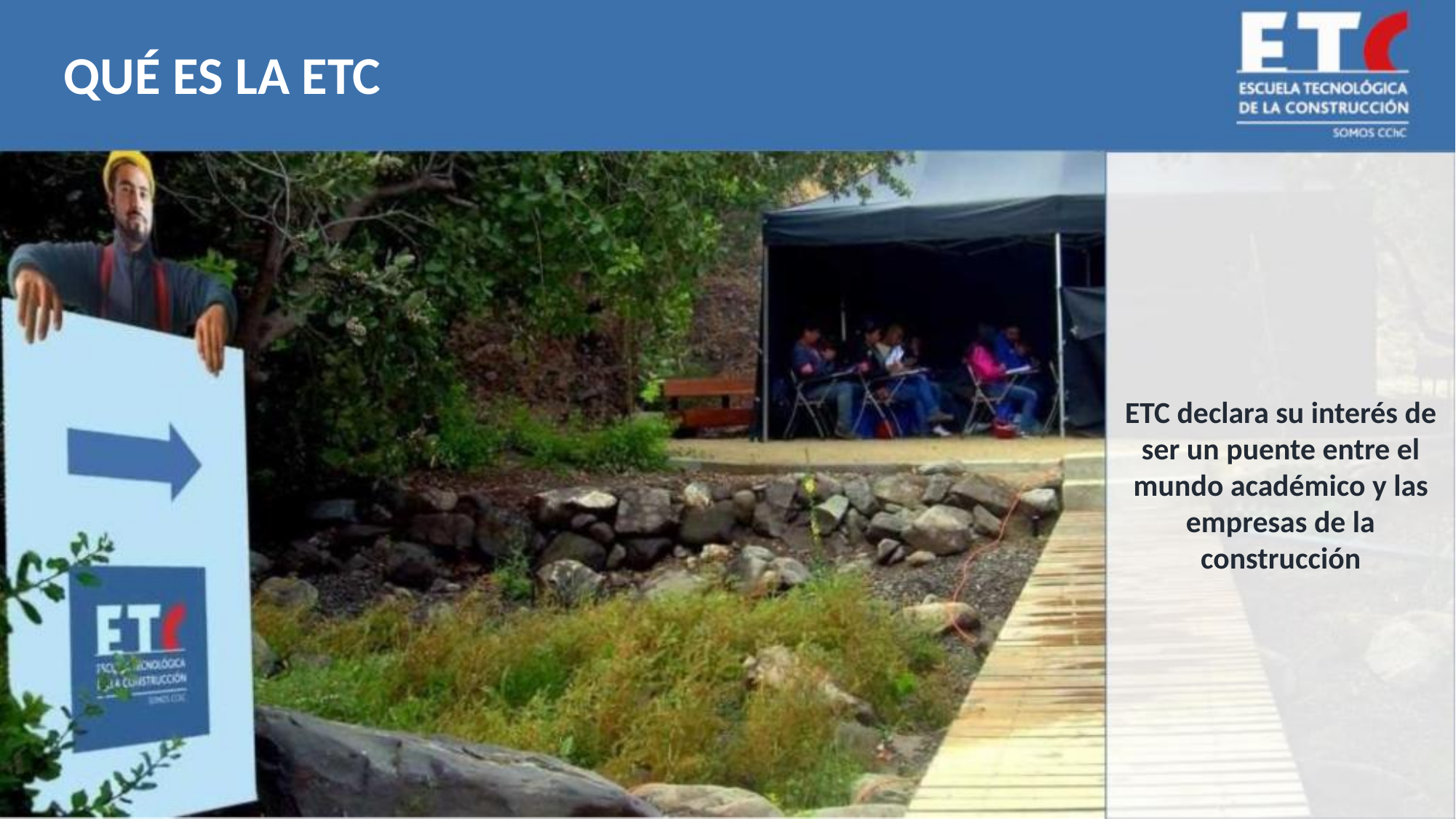

QUÉ ES LA ETC
ETC declara su interés de
ser un puente entre el
mundo académico y las
empresas de la
construcción